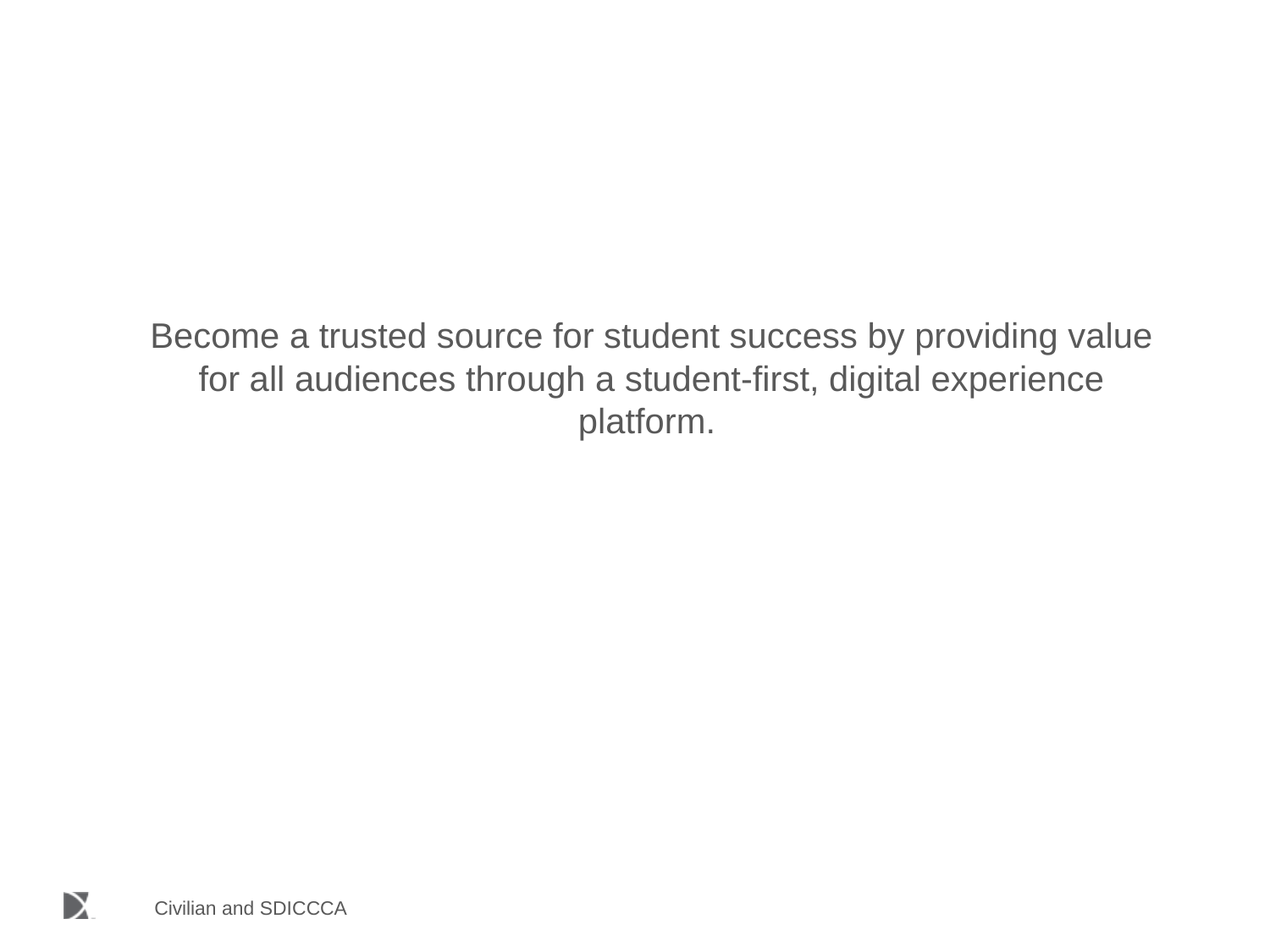

Become a trusted source for student success by providing value for all audiences through a student-first, digital experience platform.

Civilian and SDICCCA